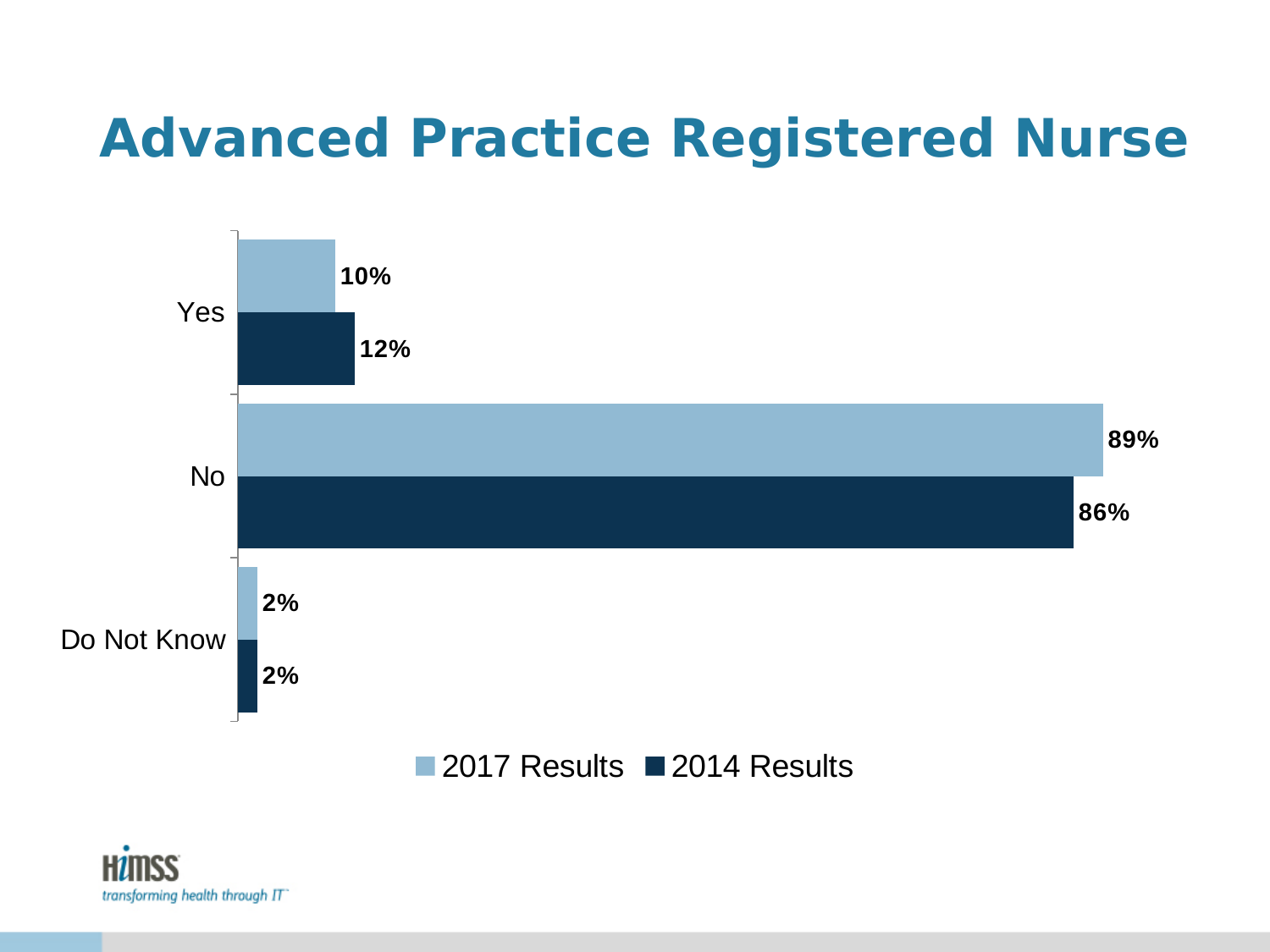

# Advanced Practice Registered Nurse

### Chart

| Category | 2014 Results | 2017 Results |
|---|---|---|
| Do Not Know | 0.02 | 0.02 |
| No | 0.86 | 0.89 |
| Yes | 0.12 | 0.1 |